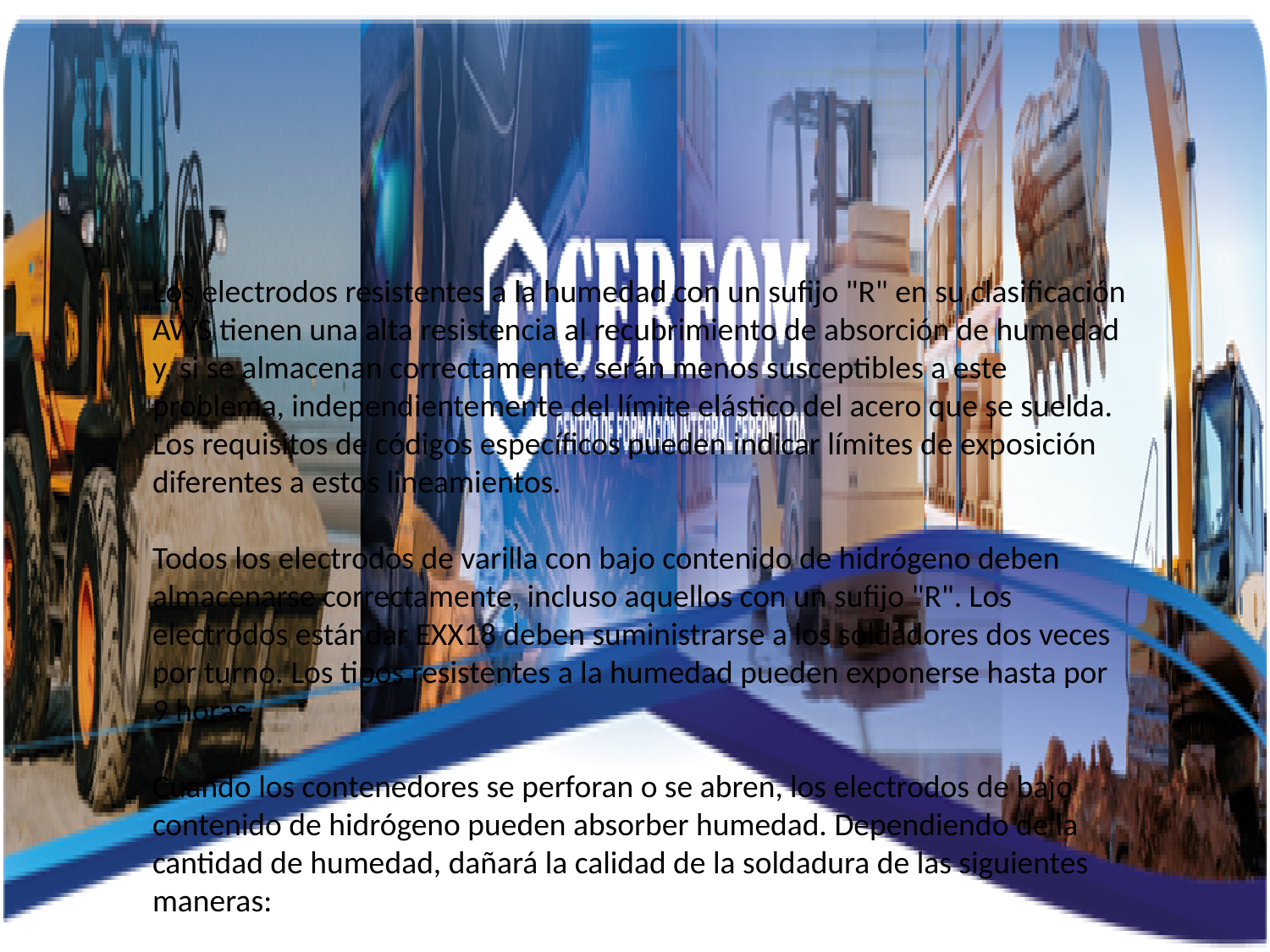

Los electrodos resistentes a la humedad con un sufijo "R" en su clasificación AWS tienen una alta resistencia al recubrimiento de absorción de humedad y, si se almacenan correctamente, serán menos susceptibles a este problema, independientemente del límite elástico del acero que se suelda. Los requisitos de códigos específicos pueden indicar límites de exposición diferentes a estos lineamientos.

Todos los electrodos de varilla con bajo contenido de hidrógeno deben almacenarse correctamente, incluso aquellos con un sufijo "R". Los electrodos estándar EXX18 deben suministrarse a los soldadores dos veces por turno. Los tipos resistentes a la humedad pueden exponerse hasta por 9 horas.

Cuando los contenedores se perforan o se abren, los electrodos de bajo contenido de hidrógeno pueden absorber humedad. Dependiendo de la cantidad de humedad, dañará la calidad de la soldadura de las siguientes maneras: